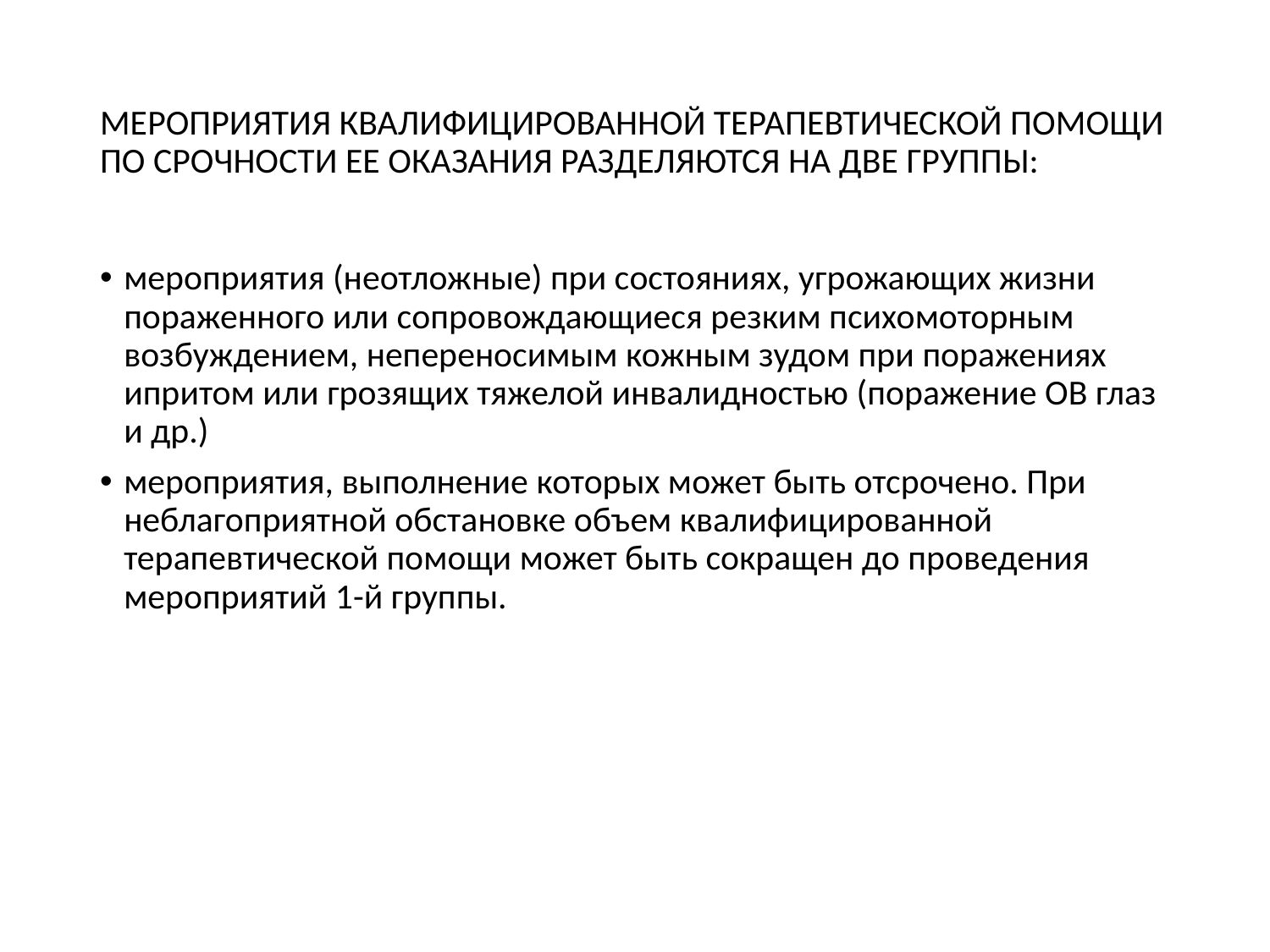

# МЕРОПРИЯТИЯ КВАЛИФИЦИРОВАННОЙ ТЕРАПЕВТИЧЕСКОЙ ПОМОЩИ ПО СРОЧНОСТИ ЕЕ ОКАЗАНИЯ РАЗДЕЛЯЮТСЯ НА ДВЕ ГРУППЫ:
мероприятия (неотложные) при состояниях, угрожающих жизни пораженного или сопровождающиеся резким психомоторным возбуждением, непереносимым кожным зудом при поражениях ипритом или грозящих тяжелой инвалидностью (поражение ОВ глаз и др.)
мероприятия, выполнение которых может быть отсрочено. При неблагоприятной обстановке объем квалифицированной терапевтической помощи может быть сокращен до проведения мероприятий 1-й группы.